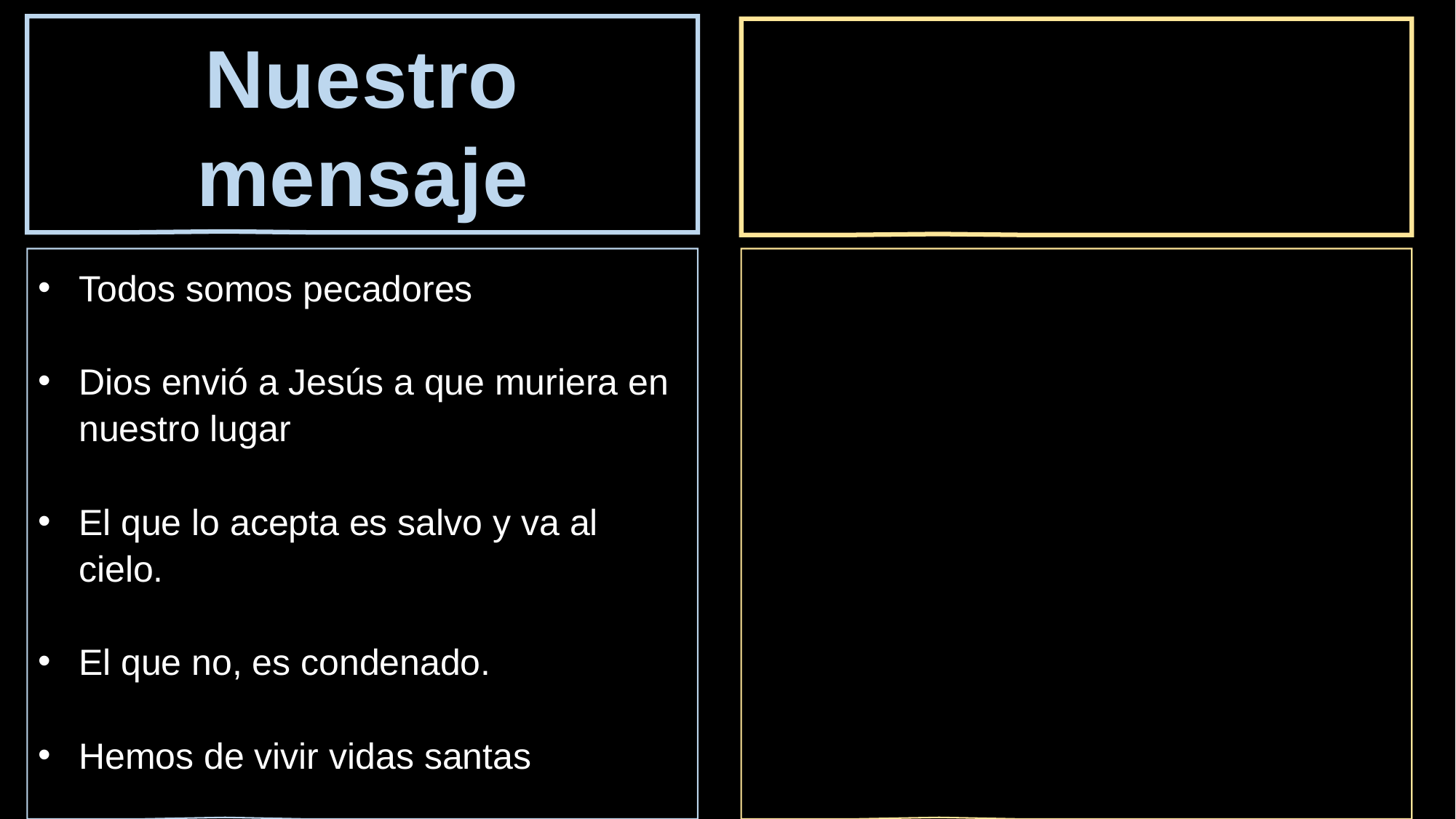

Nuestro mensaje

#

Todos somos pecadores

Dios envió a Jesús a que muriera en nuestro lugar

El que lo acepta es salvo y va al cielo.

El que no, es condenado.

Hemos de vivir vidas santas